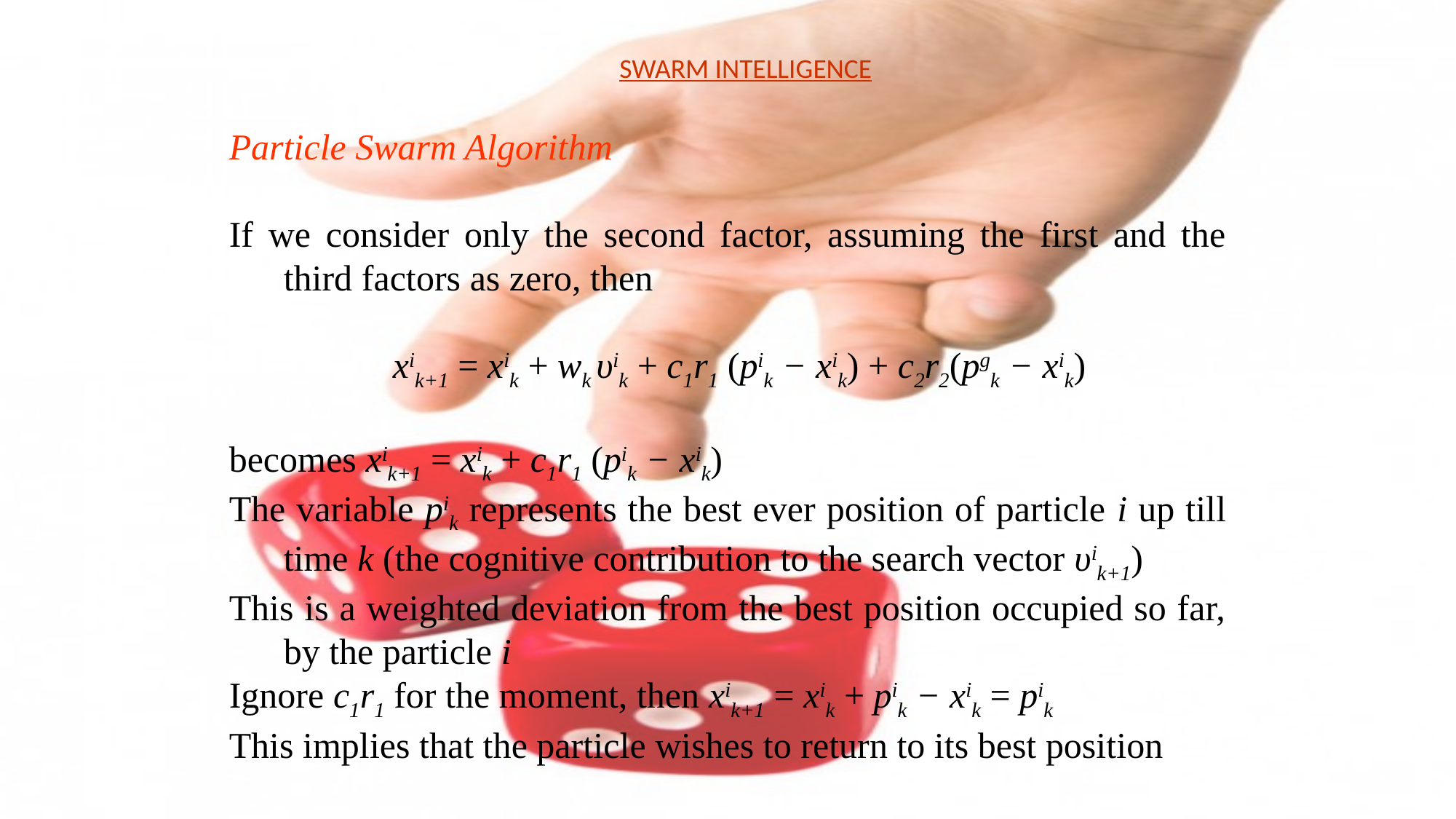

SWARM INTELLIGENCE
Particle Swarm Algorithm

If we consider only the second factor, assuming the first and the third factors as zero, then

		xik+1 = xik + wk υik + c1r1 (pik − xik) + c2r2(pgk − xik)

becomes xik+1 = xik + c1r1 (pik − xik)
The variable pik represents the best ever position of particle i up till time k (the cognitive contribution to the search vector υik+1)
This is a weighted deviation from the best position occupied so far, by the particle i
Ignore c1r1 for the moment, then xik+1 = xik + pik − xik = pik
This implies that the particle wishes to return to its best position